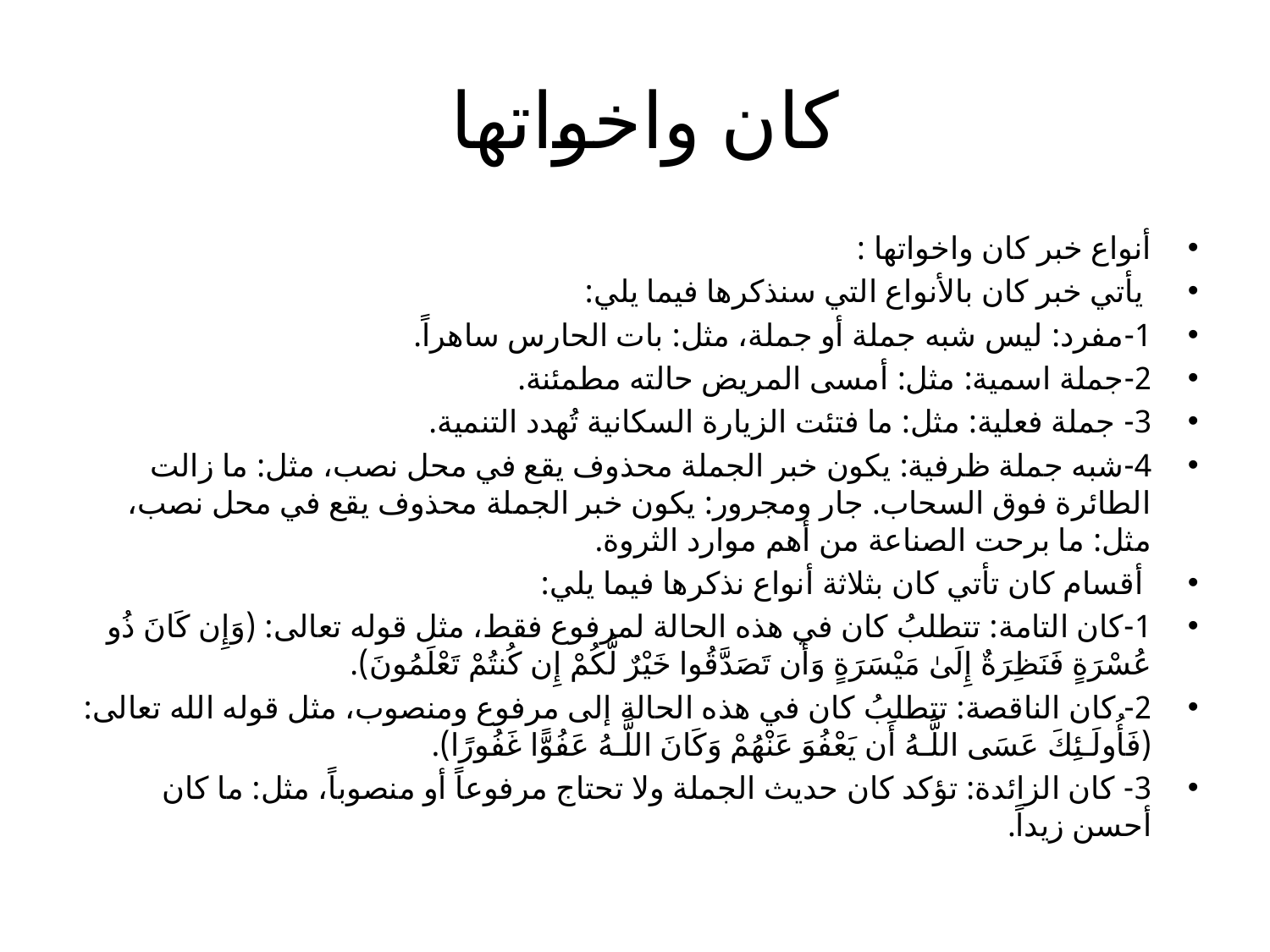

# كان واخواتها
أنواع خبر كان واخواتها :
 يأتي خبر كان بالأنواع التي سنذكرها فيما يلي:
1-مفرد: ليس شبه جملة أو جملة، مثل: بات الحارس ساهراً.
2-جملة اسمية: مثل: أمسى المريض حالته مطمئنة.
3- جملة فعلية: مثل: ما فتئت الزيارة السكانية تُهدد التنمية.
4-شبه جملة ظرفية: يكون خبر الجملة محذوف يقع في محل نصب، مثل: ما زالت الطائرة فوق السحاب. جار ومجرور: يكون خبر الجملة محذوف يقع في محل نصب، مثل: ما برحت الصناعة من أهم موارد الثروة.
 أقسام كان تأتي كان بثلاثة أنواع نذكرها فيما يلي:
1-كان التامة: تتطلبُ كان في هذه الحالة لمرفوع فقط، مثل قوله تعالى: (وَإِن كَانَ ذُو عُسْرَةٍ فَنَظِرَةٌ إِلَىٰ مَيْسَرَةٍ وَأَن تَصَدَّقُوا خَيْرٌ لَّكُمْ إِن كُنتُمْ تَعْلَمُونَ).
2- كان الناقصة: تتطلبُ كان في هذه الحالة إلى مرفوع ومنصوب، مثل قوله الله تعالى: (فَأُولَـئِكَ عَسَى اللَّـهُ أَن يَعْفُوَ عَنْهُمْ وَكَانَ اللَّـهُ عَفُوًّا غَفُورًا).
3- كان الزائدة: تؤكد كان حديث الجملة ولا تحتاج مرفوعاً أو منصوباً، مثل: ما كان أحسن زيداً.